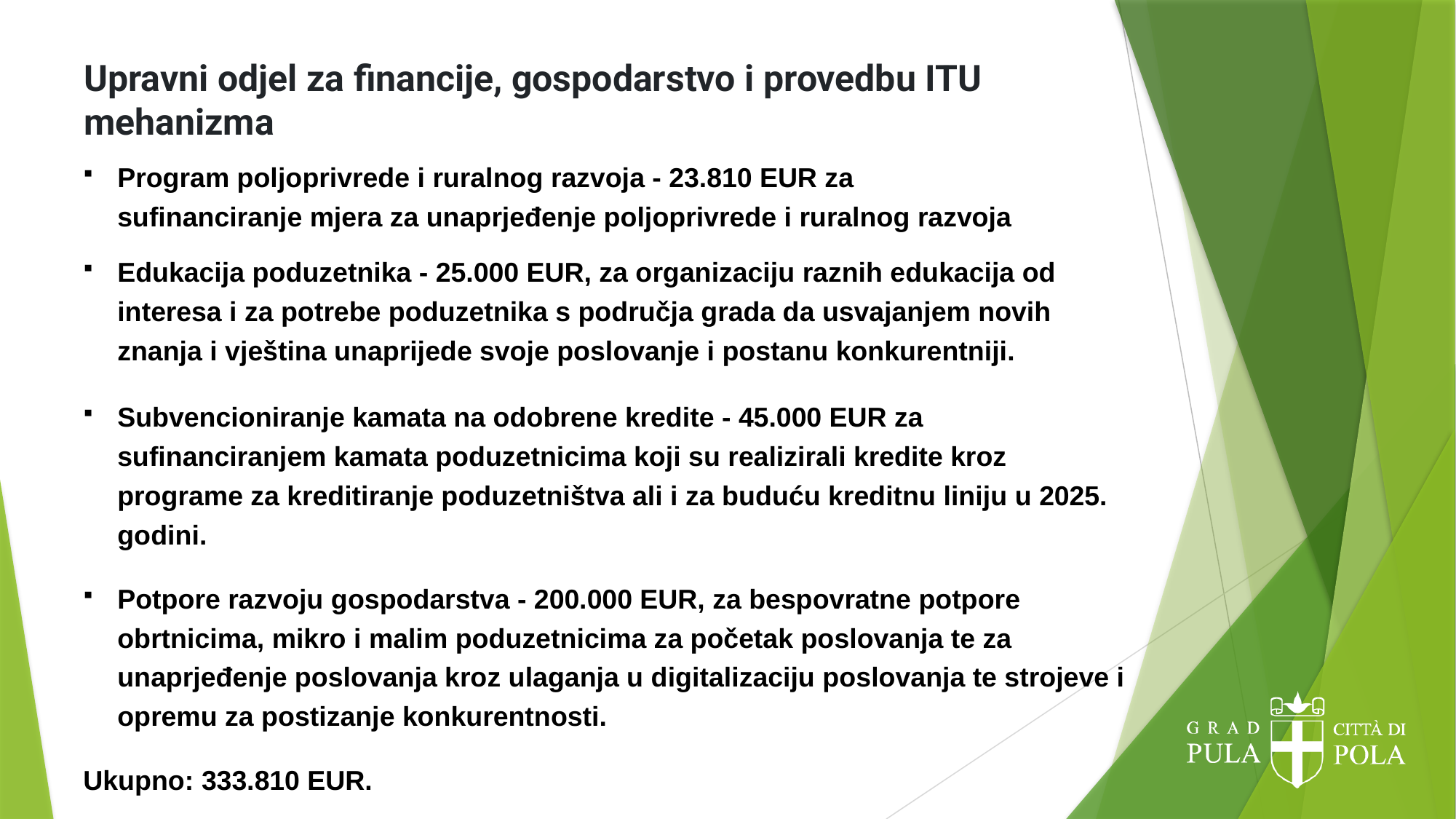

Upravni odjel za financije, gospodarstvo i provedbu ITU mehanizma
Program poljoprivrede i ruralnog razvoja - 23.810 EUR za sufinanciranje mjera za unaprjeđenje poljoprivrede i ruralnog razvoja

Edukacija poduzetnika - 25.000 EUR, za organizaciju raznih edukacija od interesa i za potrebe poduzetnika s područja grada da usvajanjem novih znanja i vještina unaprijede svoje poslovanje i postanu konkurentniji.
Subvencioniranje kamata na odobrene kredite - 45.000 EUR za sufinanciranjem kamata poduzetnicima koji su realizirali kredite kroz programe za kreditiranje poduzetništva ali i za buduću kreditnu liniju u 2025. godini.
Potpore razvoju gospodarstva - 200.000 EUR, za bespovratne potpore obrtnicima, mikro i malim poduzetnicima za početak poslovanja te za unaprjeđenje poslovanja kroz ulaganja u digitalizaciju poslovanja te strojeve i opremu za postizanje konkurentnosti.
Ukupno: 333.810 EUR.